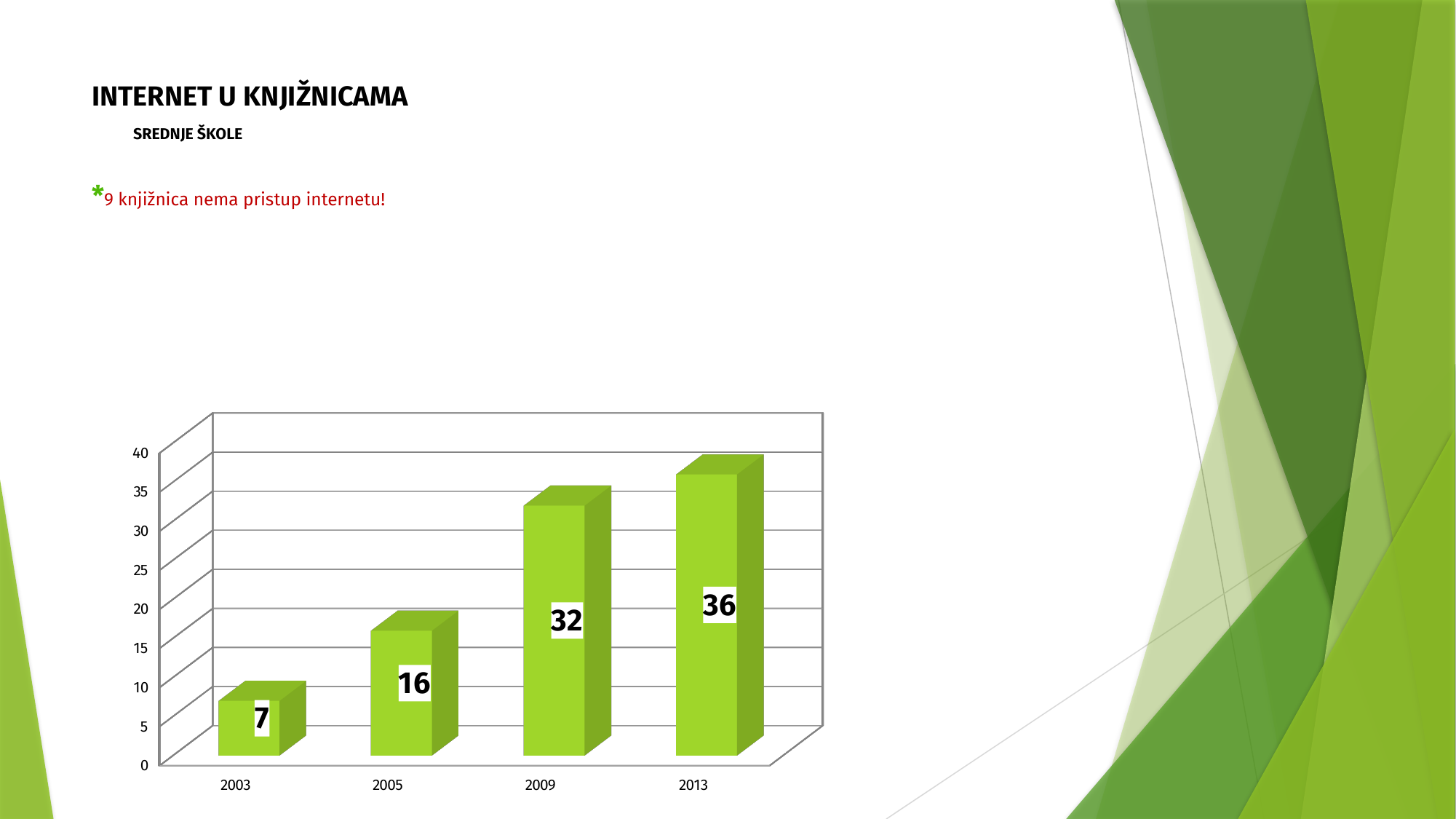

# INTERNET U KNJIŽNICAMA SREDNJE ŠKOLE *9 knjižnica nema pristup internetu!

[unsupported chart]